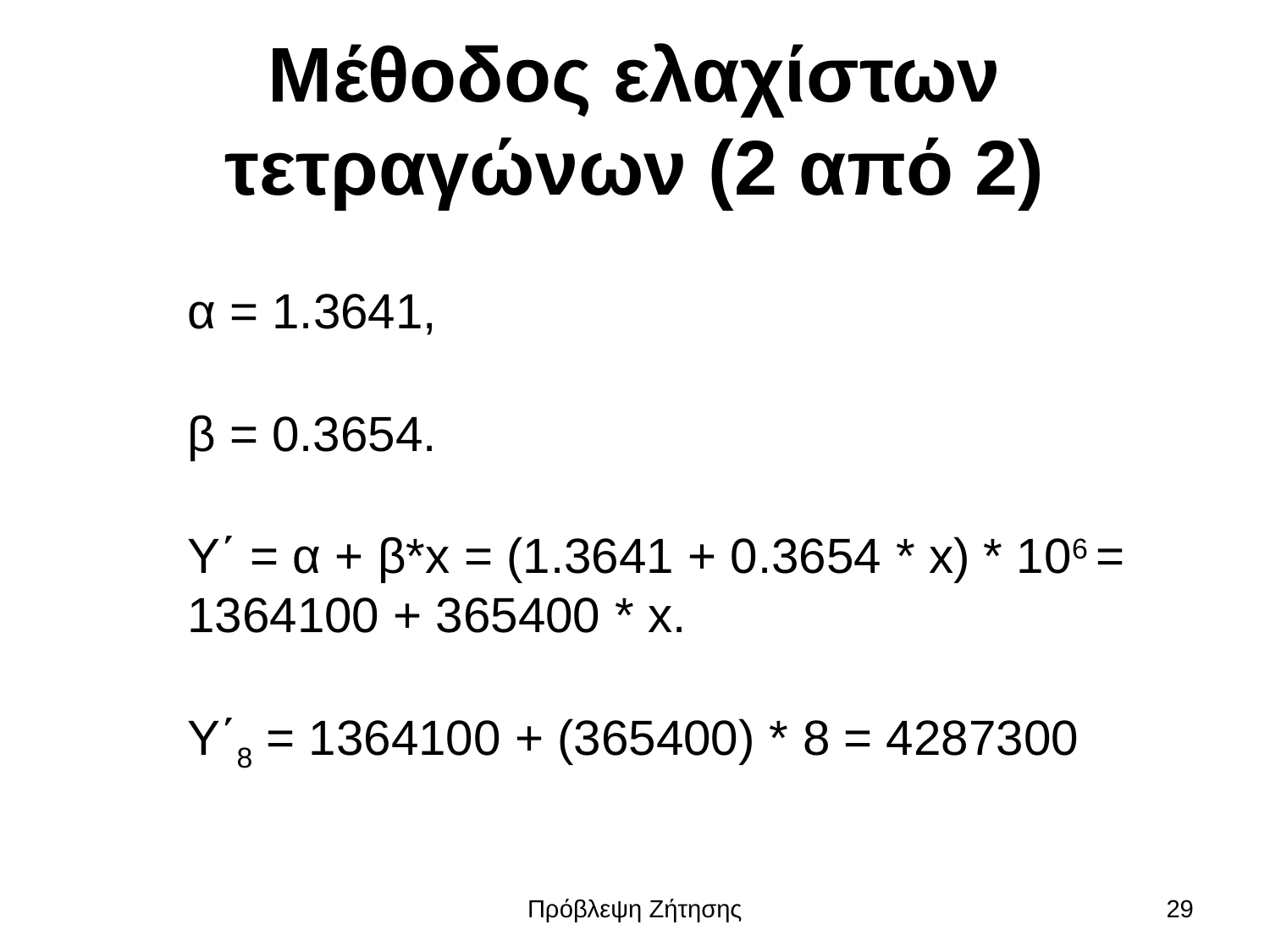

# Μέθοδος ελαχίστων τετραγώνων (2 από 2)

α = 1.3641,
β = 0.3654.
Y΄ = α + β*x = (1.3641 + 0.3654 * x) * 106 = 1364100 + 365400 * x.
Y΄8 = 1364100 + (365400) * 8 = 4287300
Πρόβλεψη Ζήτησης
29